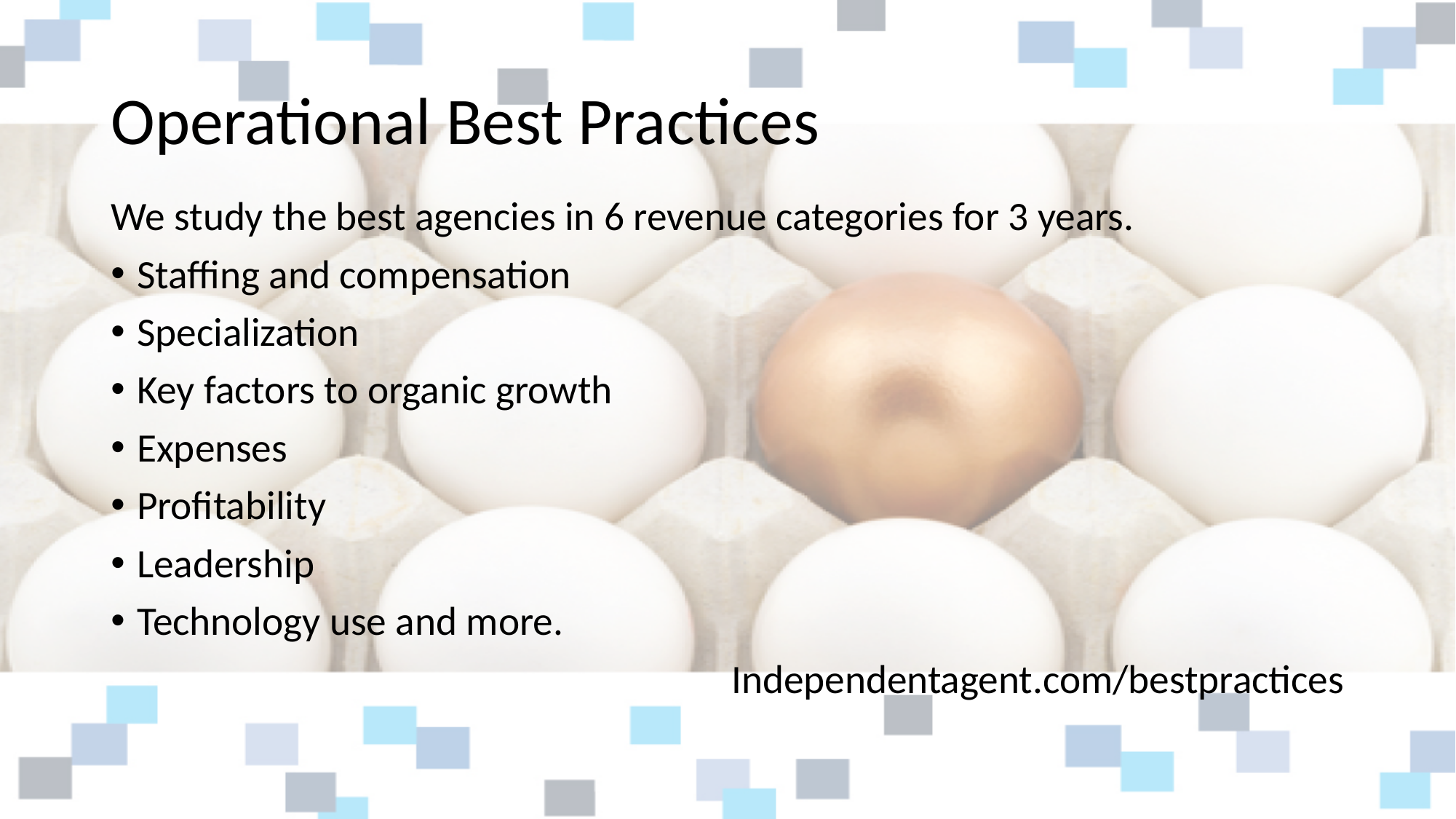

# Operational Best Practices
We study the best agencies in 6 revenue categories for 3 years.
Staffing and compensation
Specialization
Key factors to organic growth
Expenses
Profitability
Leadership
Technology use and more.
Independentagent.com/bestpractices